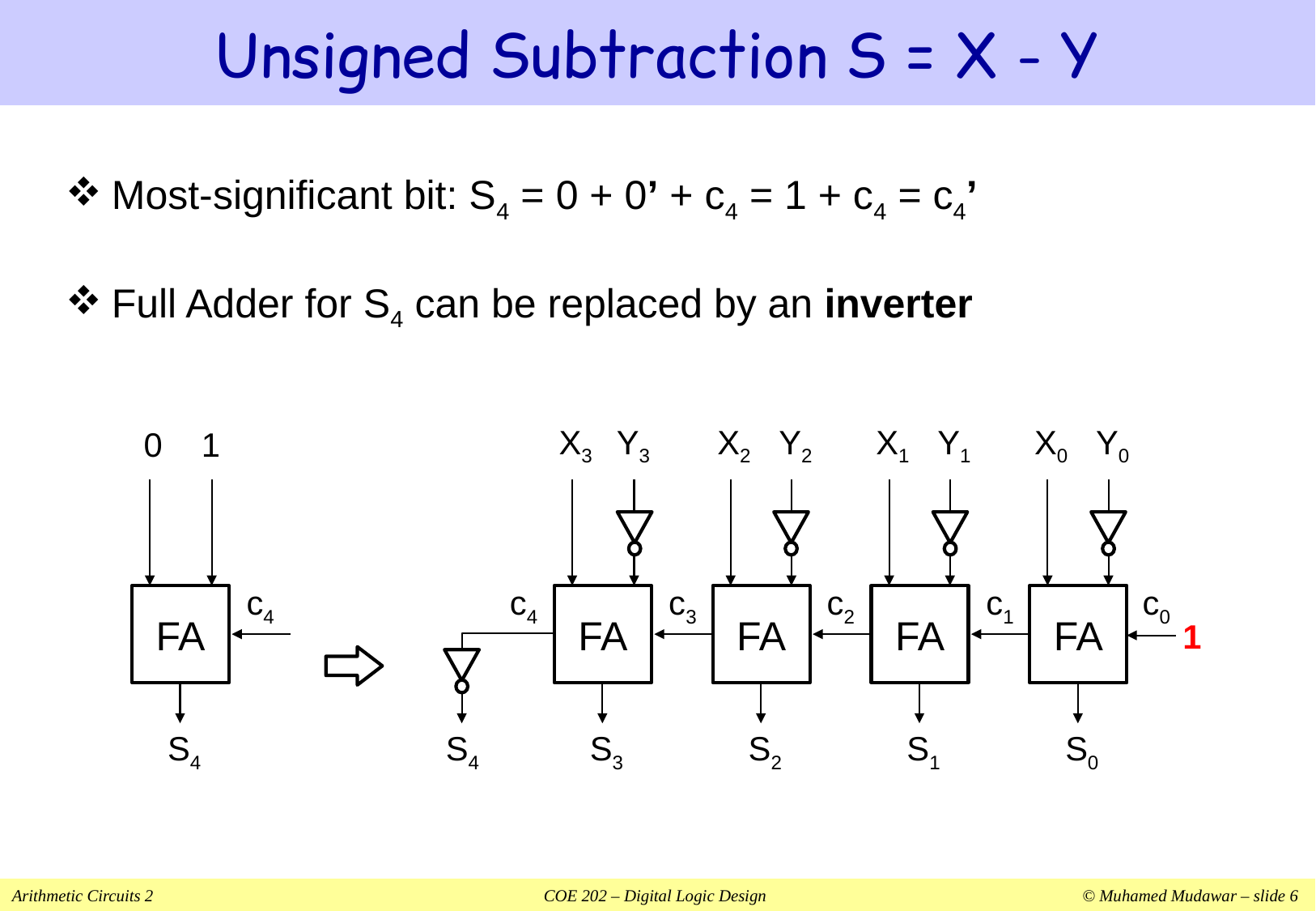

# Unsigned Subtraction S = X - Y
Most-significant bit: S4 = 0 + 0’ + c4 = 1 + c4 = c4’
Full Adder for S4 can be replaced by an inverter
0
1
c4
FA
S4
X3
Y3
X2
Y2
X1
Y1
X0
Y0

c4
c3
c2
c1
c0
FA
FA
FA
FA
1

S4
S3
S2
S1
S0